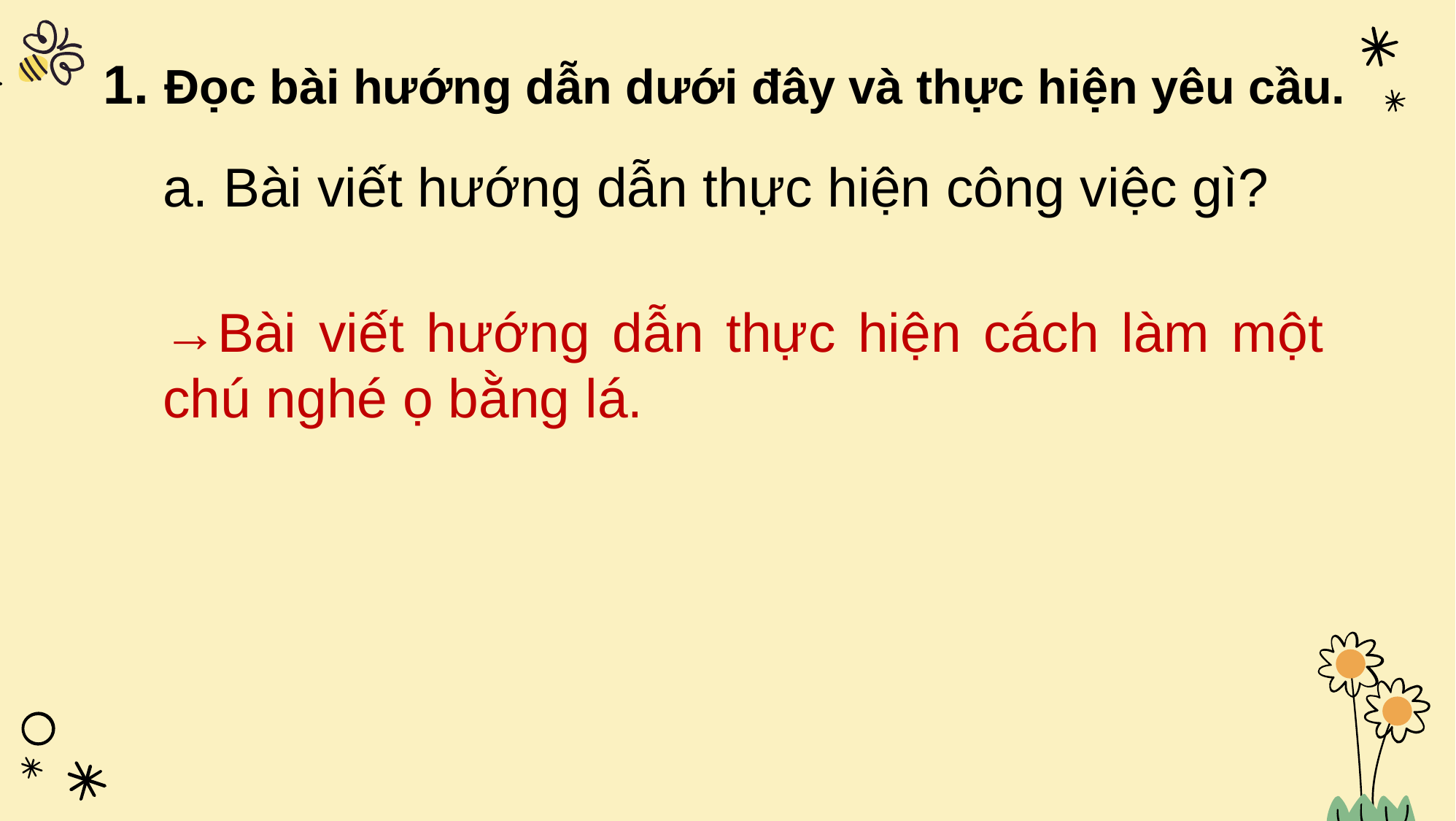

1. Đọc bài hướng dẫn dưới đây và thực hiện yêu cầu.
a. Bài viết hướng dẫn thực hiện công việc gì?
→Bài viết hướng dẫn thực hiện cách làm một chú nghé ọ bằng lá.